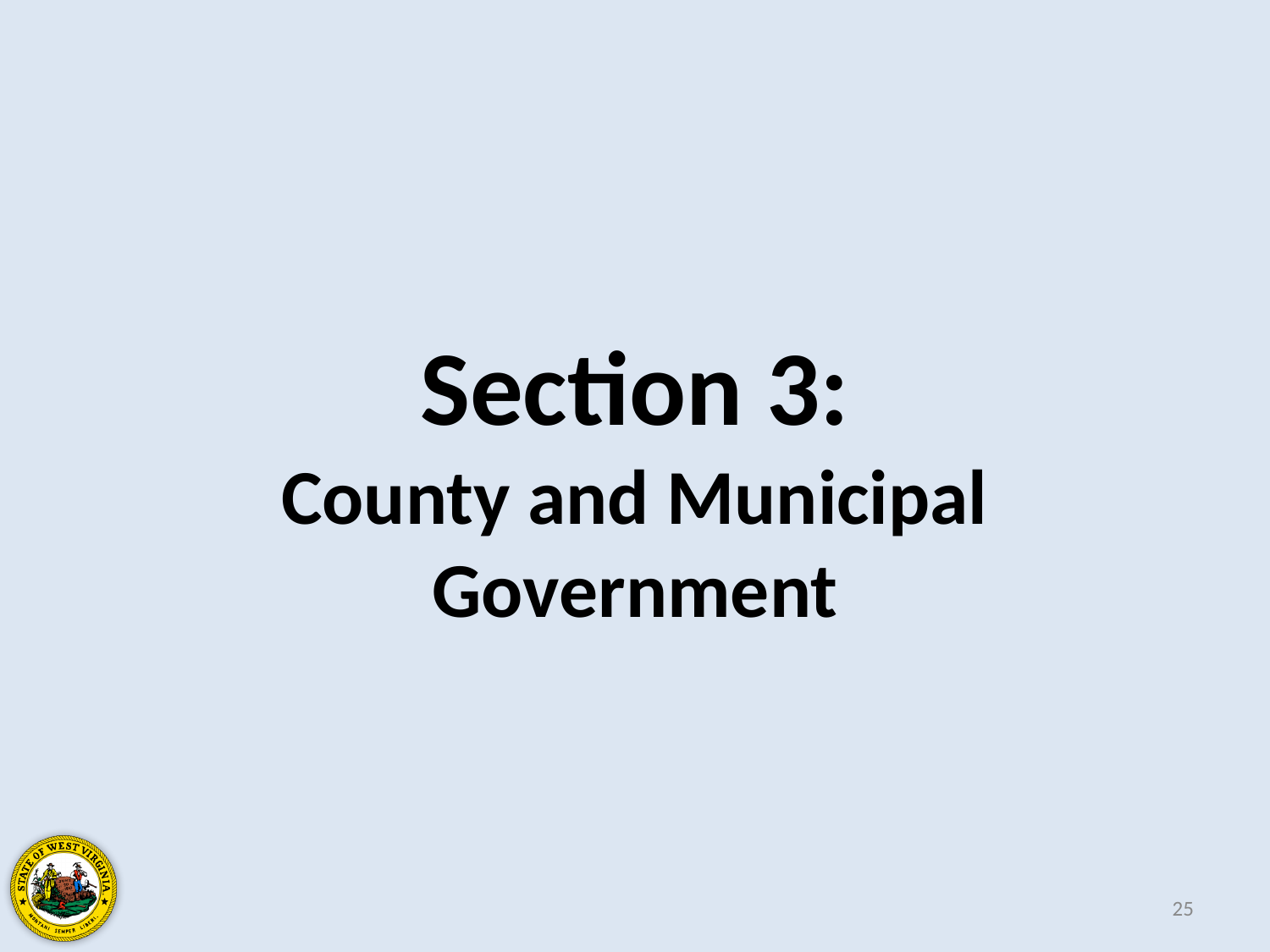

# Section 3: County and Municipal Government
25